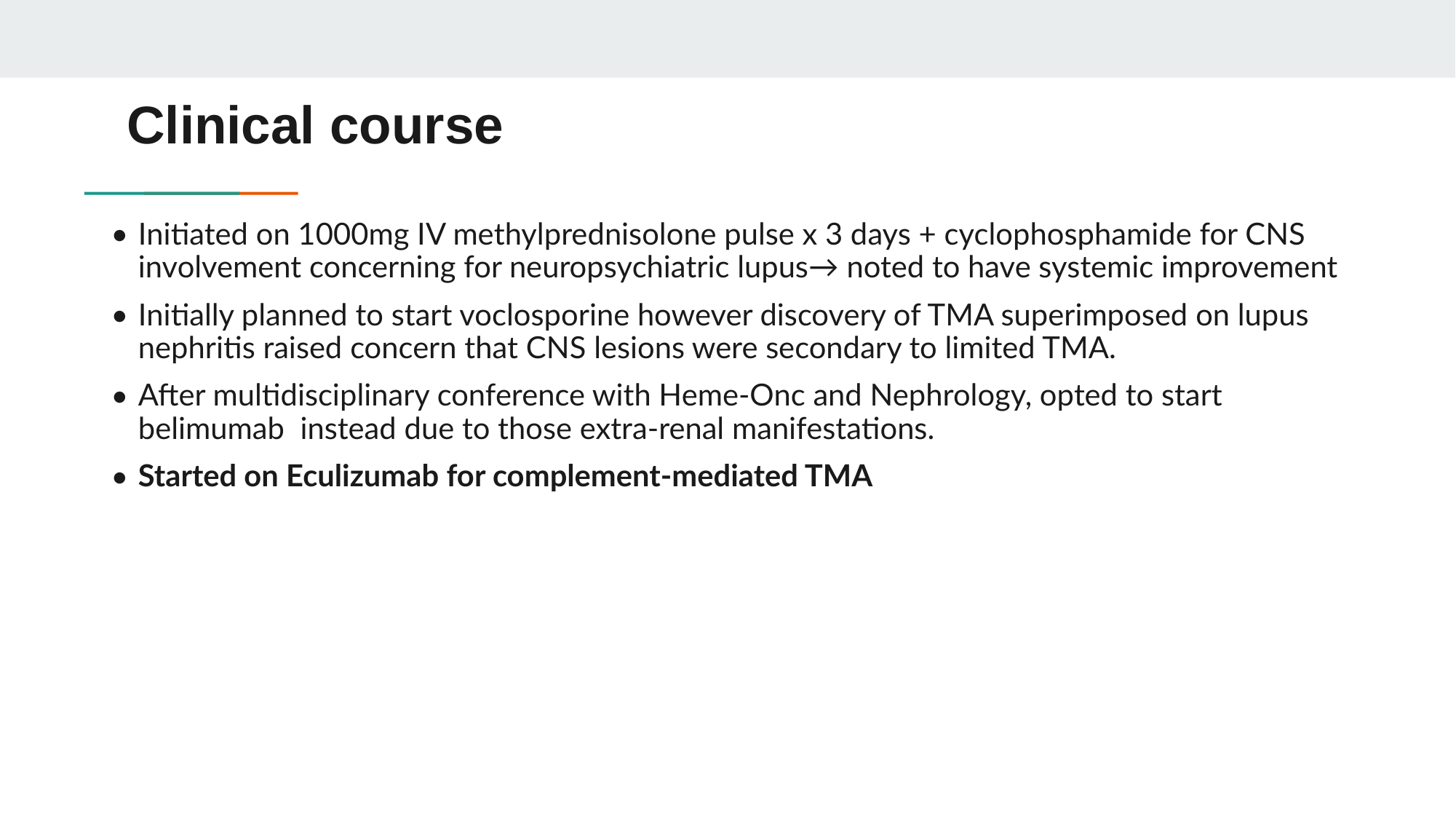

# Clinical course
Initiated on 1000mg IV methylprednisolone pulse x 3 days + cyclophosphamide for CNS involvement concerning for neuropsychiatric lupus→ noted to have systemic improvement
Initially planned to start voclosporine however discovery of TMA superimposed on lupus nephritis raised concern that CNS lesions were secondary to limited TMA.
After multidisciplinary conference with Heme-Onc and Nephrology, opted to start belimumab  instead due to those extra-renal manifestations.
Started on Eculizumab for complement-mediated TMA​